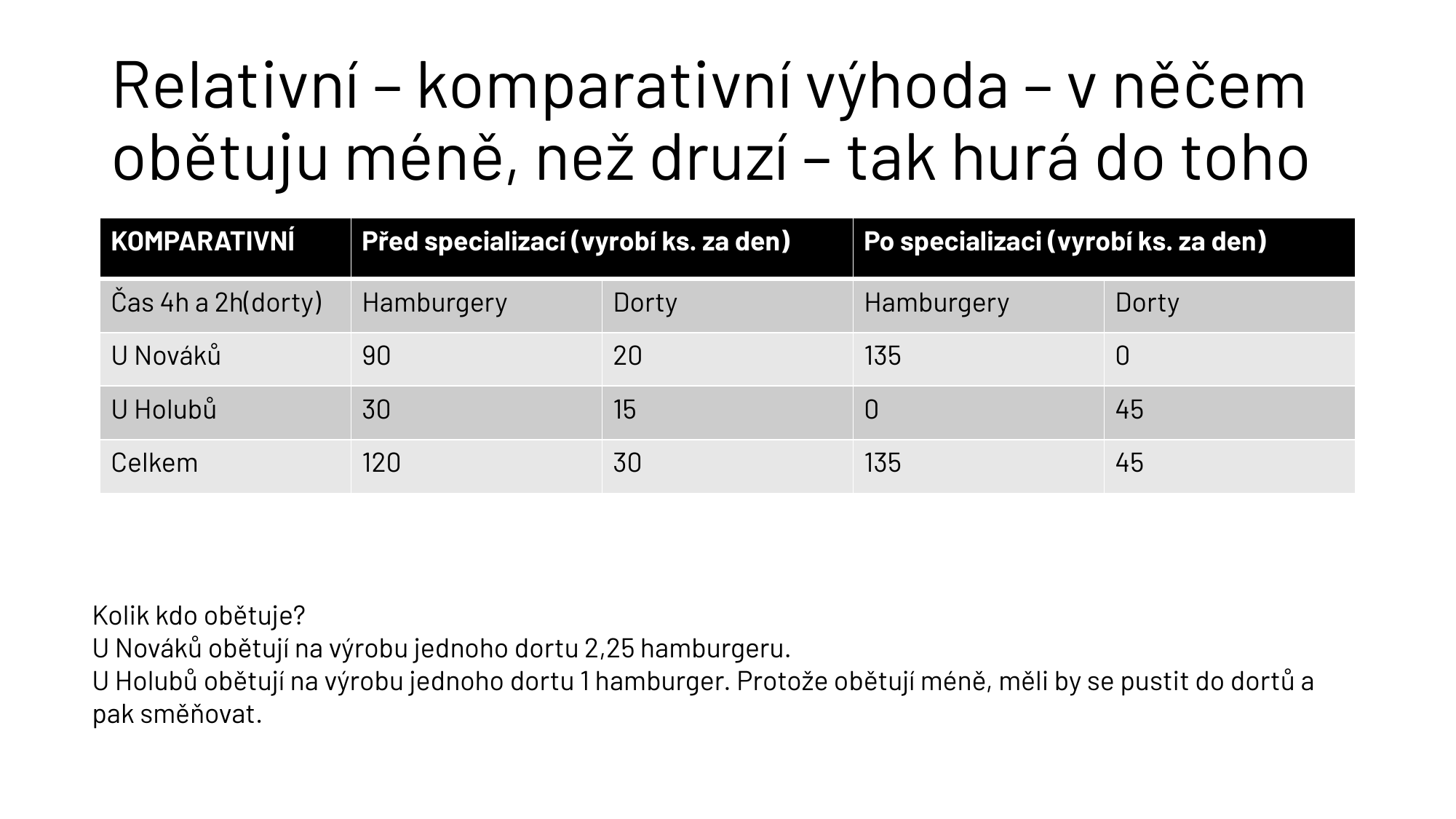

# Relativní – komparativní výhoda – v něčem obětuju méně, než druzí – tak hurá do toho
| KOMPARATIVNÍ | Před specializací (vyrobí ks. za den) |  | Po specializaci (vyrobí ks. za den) |  |
| --- | --- | --- | --- | --- |
| Čas 4h a 2h(dorty) | Hamburgery | Dorty | Hamburgery | Dorty |
| U Nováků | 90 | 20 | 135 | 0 |
| U Holubů | 30 | 15 | 0 | 45 |
| Celkem | 120 | 30 | 135 | 45 |
Kolik kdo obětuje?
U Nováků obětují na výrobu jednoho dortu 2,25 hamburgeru.
U Holubů obětují na výrobu jednoho dortu 1 hamburger. Protože obětují méně, měli by se pustit do dortů a pak směňovat.